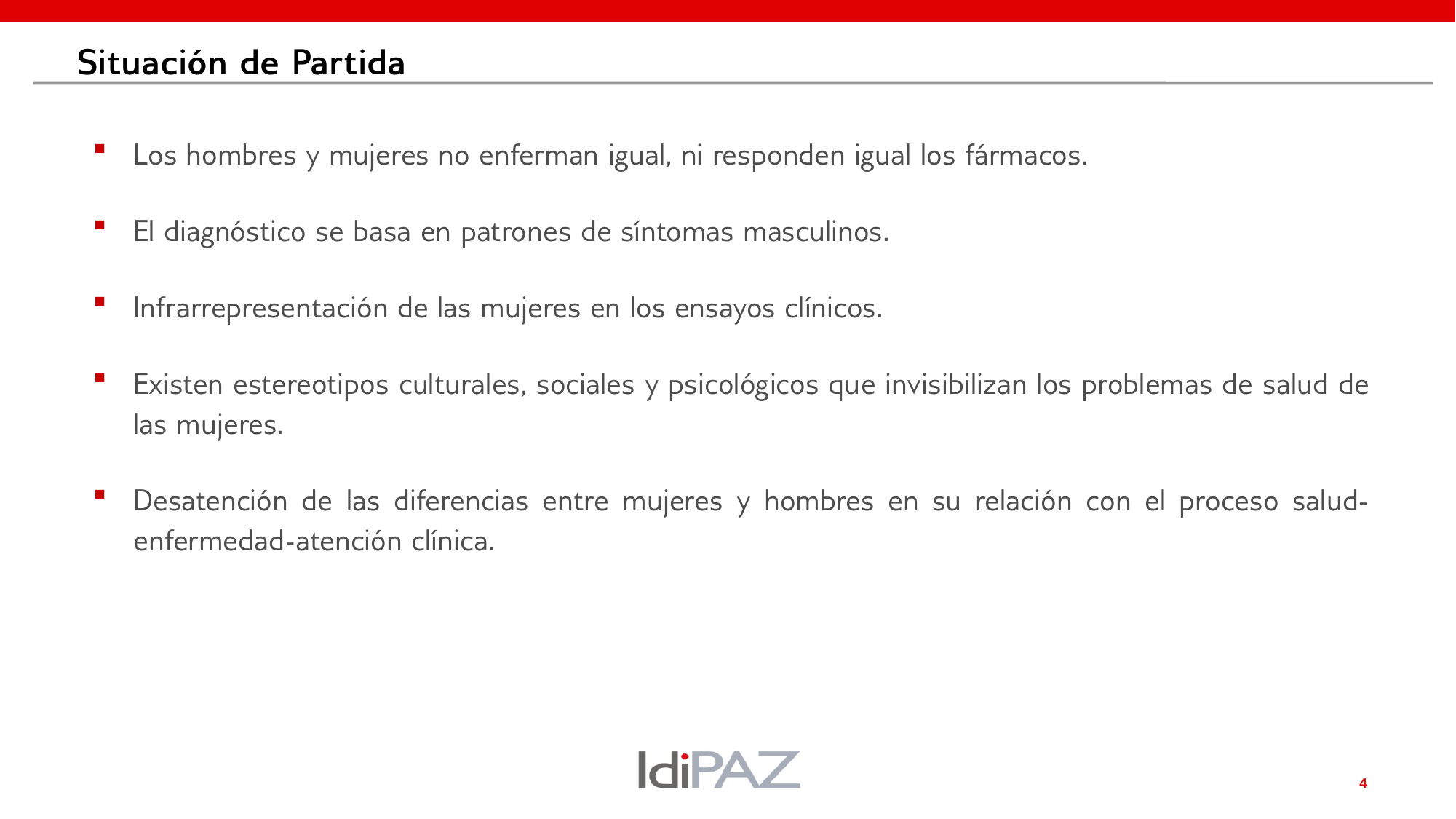

# Situación de Partida
Los hombres y mujeres no enferman igual, ni responden igual los fármacos.
El diagnóstico se basa en patrones de síntomas masculinos.
Infrarrepresentación de las mujeres en los ensayos clínicos.
Existen estereotipos culturales, sociales y psicológicos que invisibilizan los problemas de salud de las mujeres.
Desatención de las diferencias entre mujeres y hombres en su relación con el proceso salud-enfermedad-atención clínica.